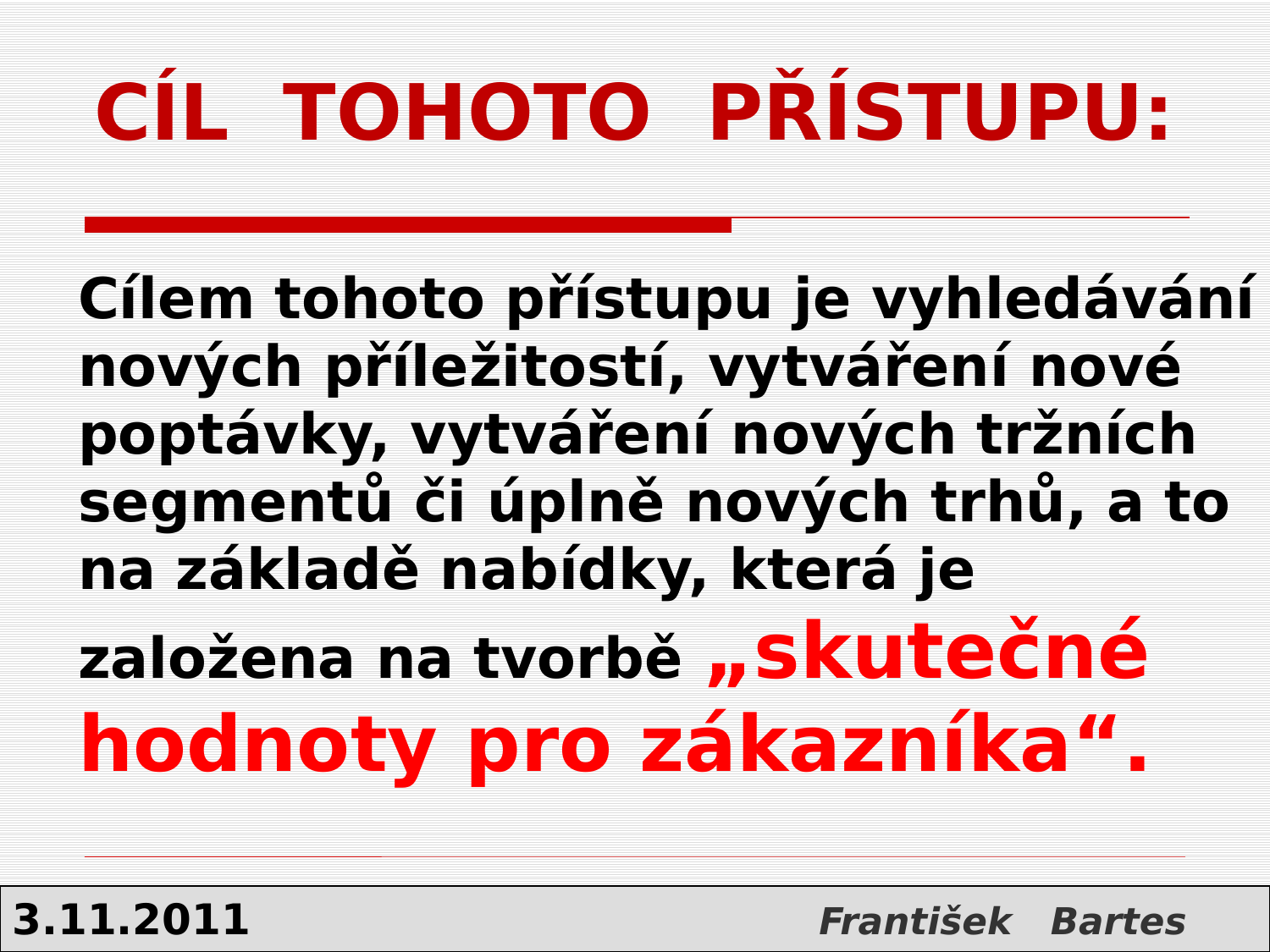

#
CÍL  TOHOTO  PŘÍSTUPU:
  	Cílem tohoto přístupu je vyhledávání nových příležitostí, vytváření nové poptávky, vytváření nových tržních segmentů či úplně nových trhů, a to na základě nabídky, která je založena na tvorbě „skutečné hodnoty pro zákazníka“.
3.11.2011                                            František   Bartes